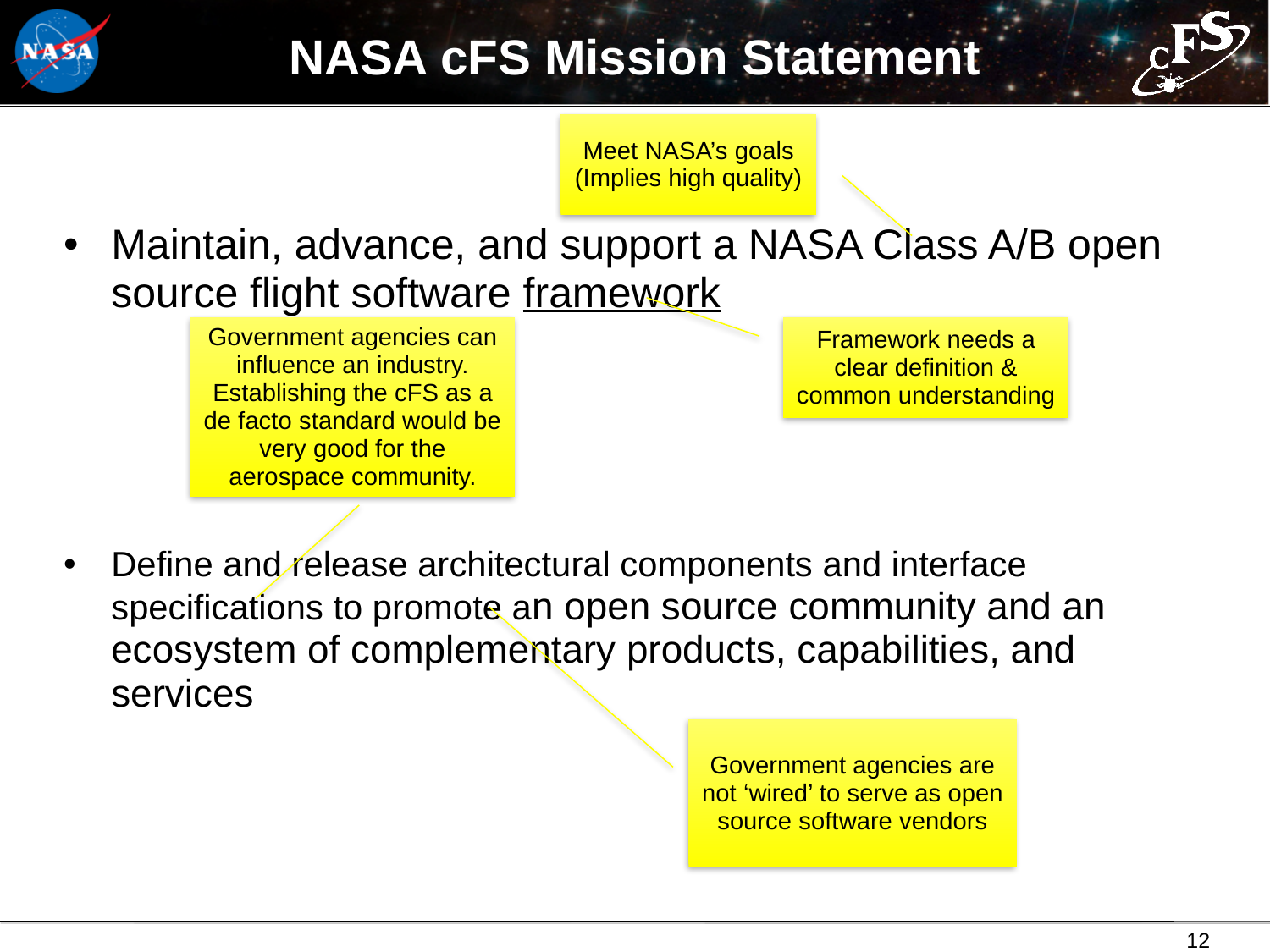

# NASA cFS Mission Statement
Meet NASA’s goals (Implies high quality)
Maintain, advance, and support a NASA Class A/B open source flight software framework

Define and release architectural components and interface specifications to promote an open source community and an ecosystem of complementary products, capabilities, and services

Government agencies can influence an industry. Establishing the cFS as a de facto standard would be very good for the aerospace community.
Framework needs a clear definition & common understanding
Government agencies are not ‘wired’ to serve as open source software vendors